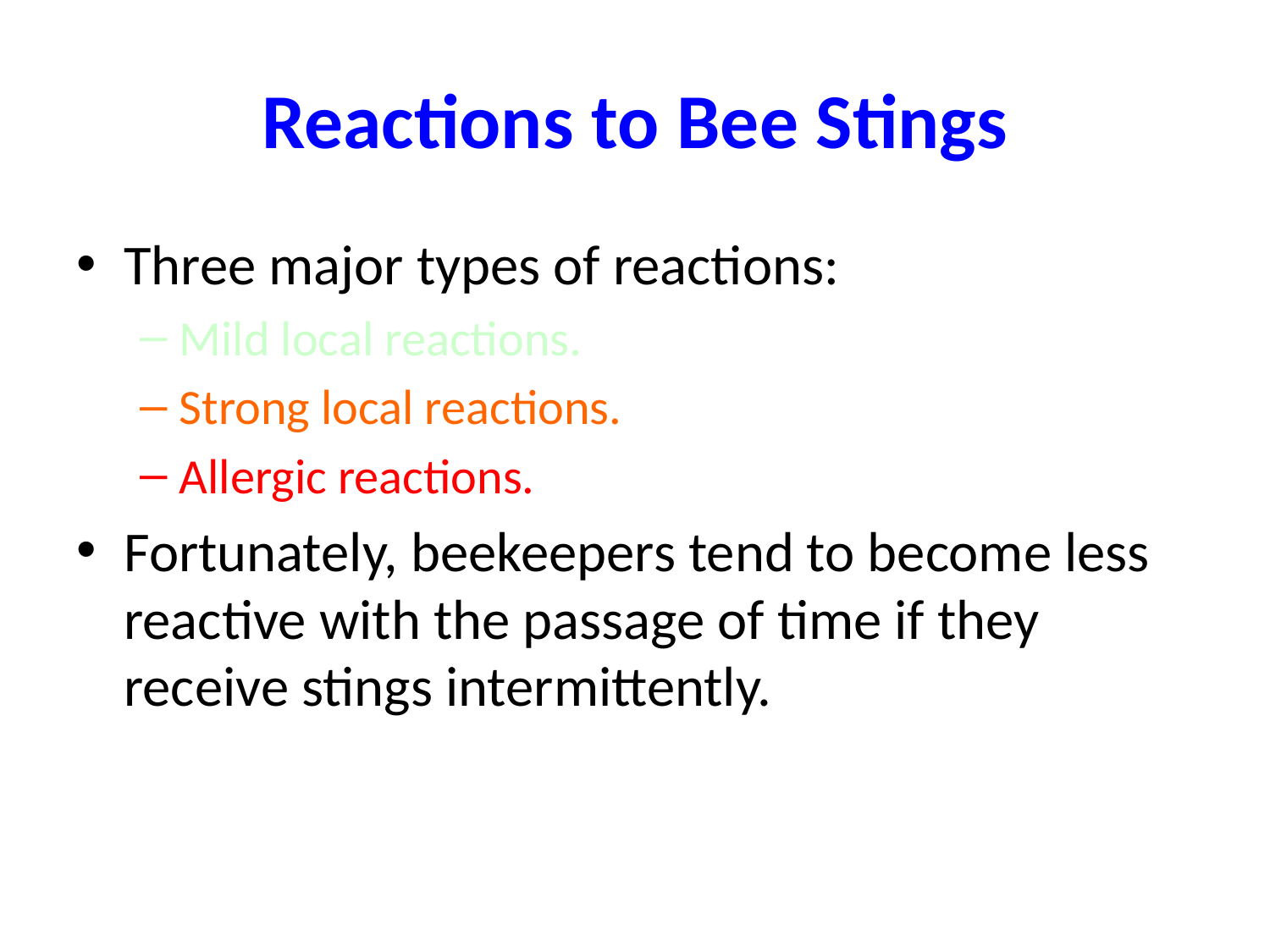

# Reactions to Bee Stings
Three major types of reactions:
Mild local reactions.
Strong local reactions.
Allergic reactions.
Fortunately, beekeepers tend to become less reactive with the passage of time if they receive stings intermittently.